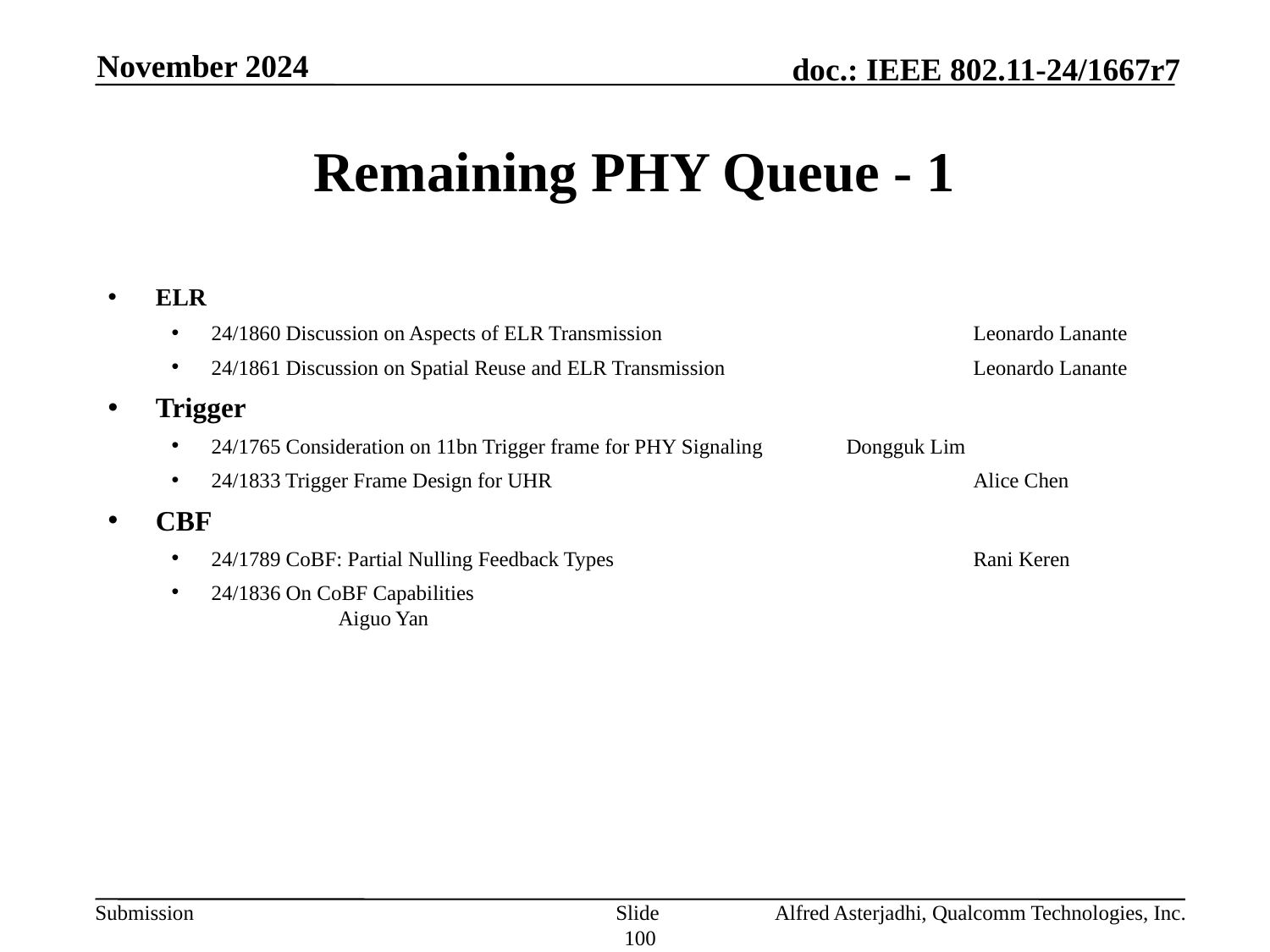

November 2024
# Remaining PHY Queue - 1
ELR
24/1860 Discussion on Aspects of ELR Transmission			Leonardo Lanante
24/1861 Discussion on Spatial Reuse and ELR Transmission		Leonardo Lanante
Trigger
24/1765 Consideration on 11bn Trigger frame for PHY Signaling	Dongguk Lim
24/1833 Trigger Frame Design for UHR				Alice Chen
CBF
24/1789 CoBF: Partial Nulling Feedback Types			Rani Keren
24/1836 On CoBF Capabilities						Aiguo Yan

Slide 100
Alfred Asterjadhi, Qualcomm Technologies, Inc.